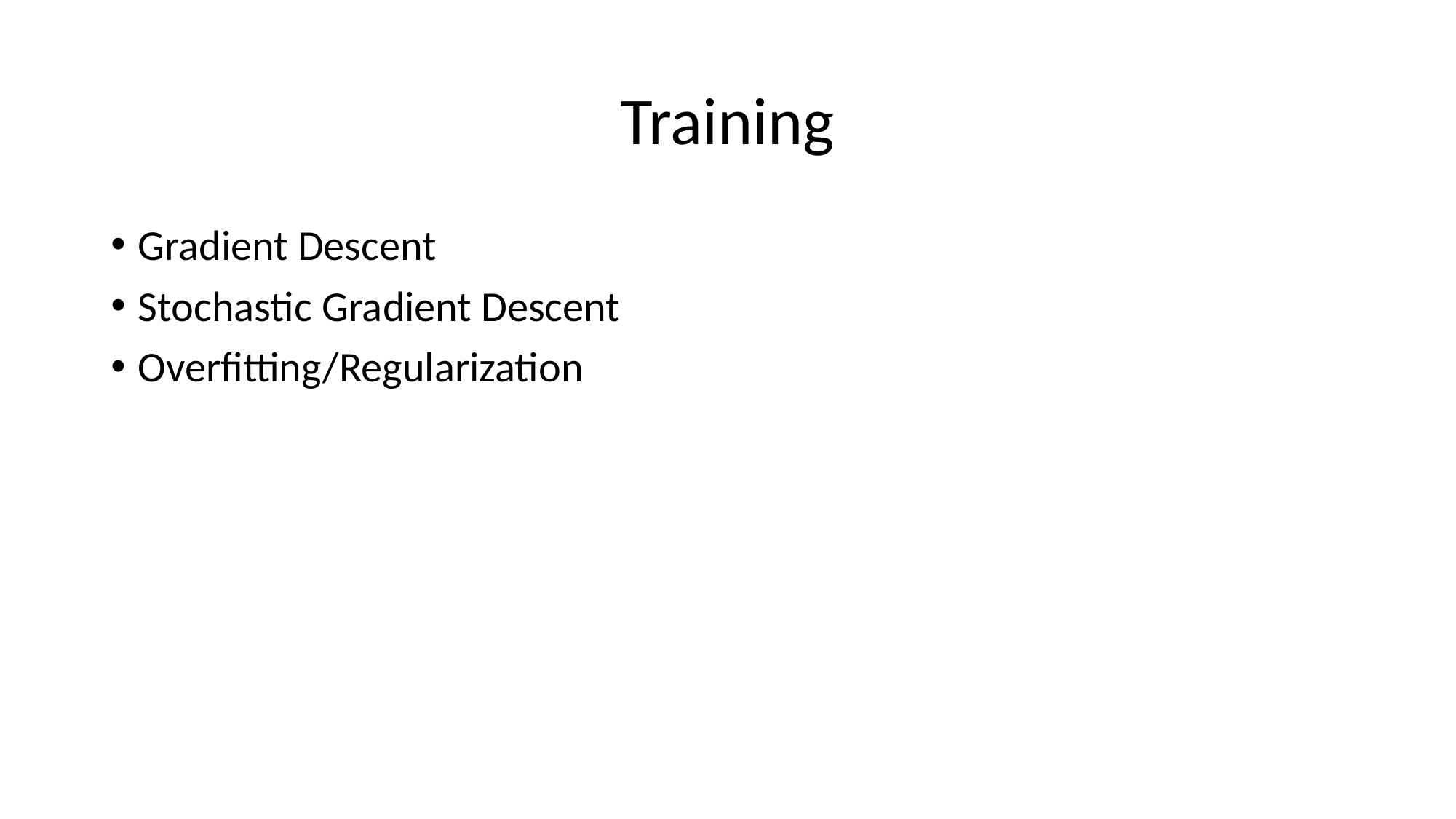

# Training
Gradient Descent
Stochastic Gradient Descent
Overfitting/Regularization